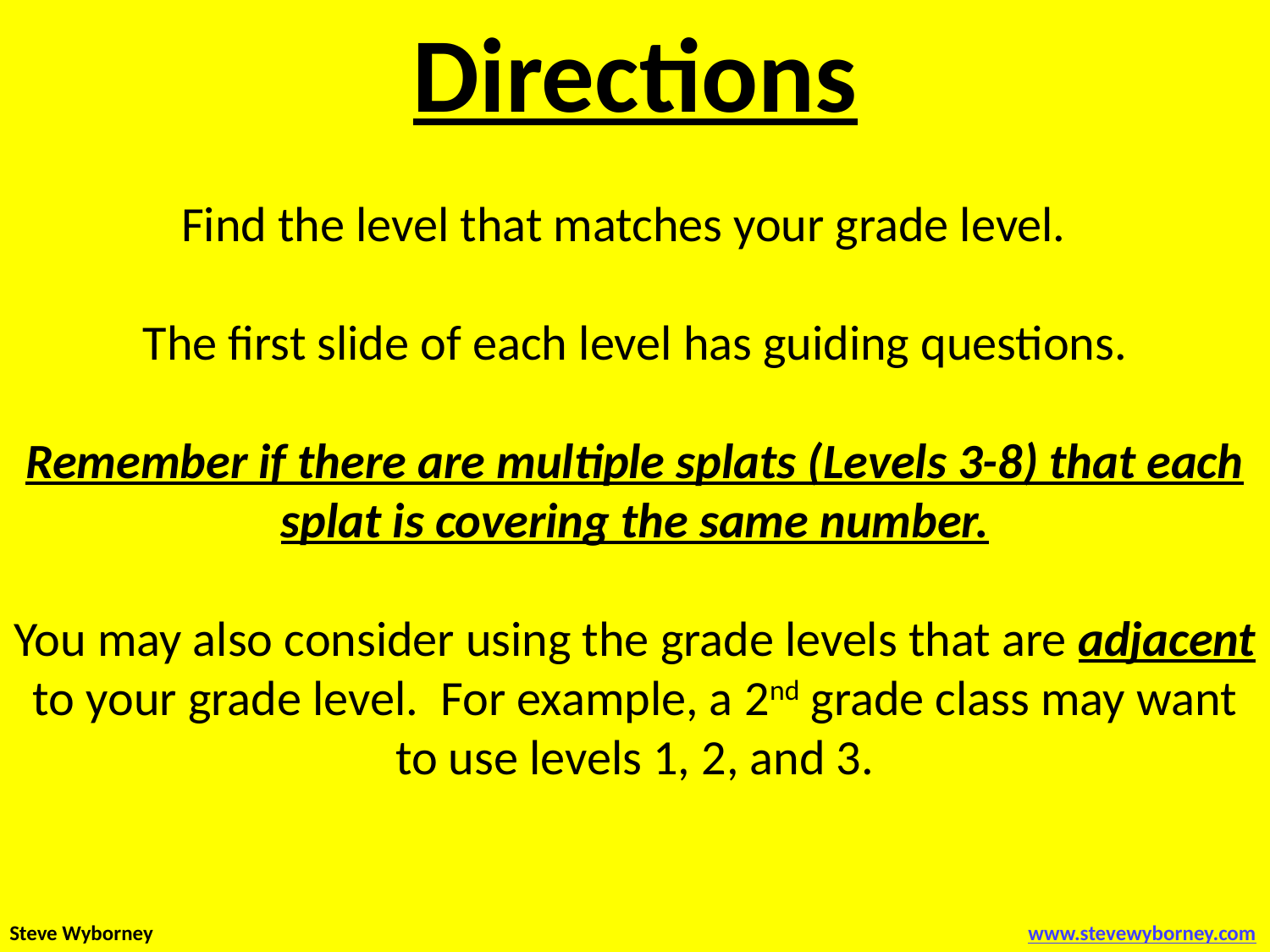

Directions

Find the level that matches your grade level.

The first slide of each level has guiding questions.

Remember if there are multiple splats (Levels 3-8) that each splat is covering the same number.

You may also consider using the grade levels that are adjacent to your grade level.  For example, a 2nd grade class may want to use levels 1, 2, and 3.
Steve Wyborney
www.stevewyborney.com